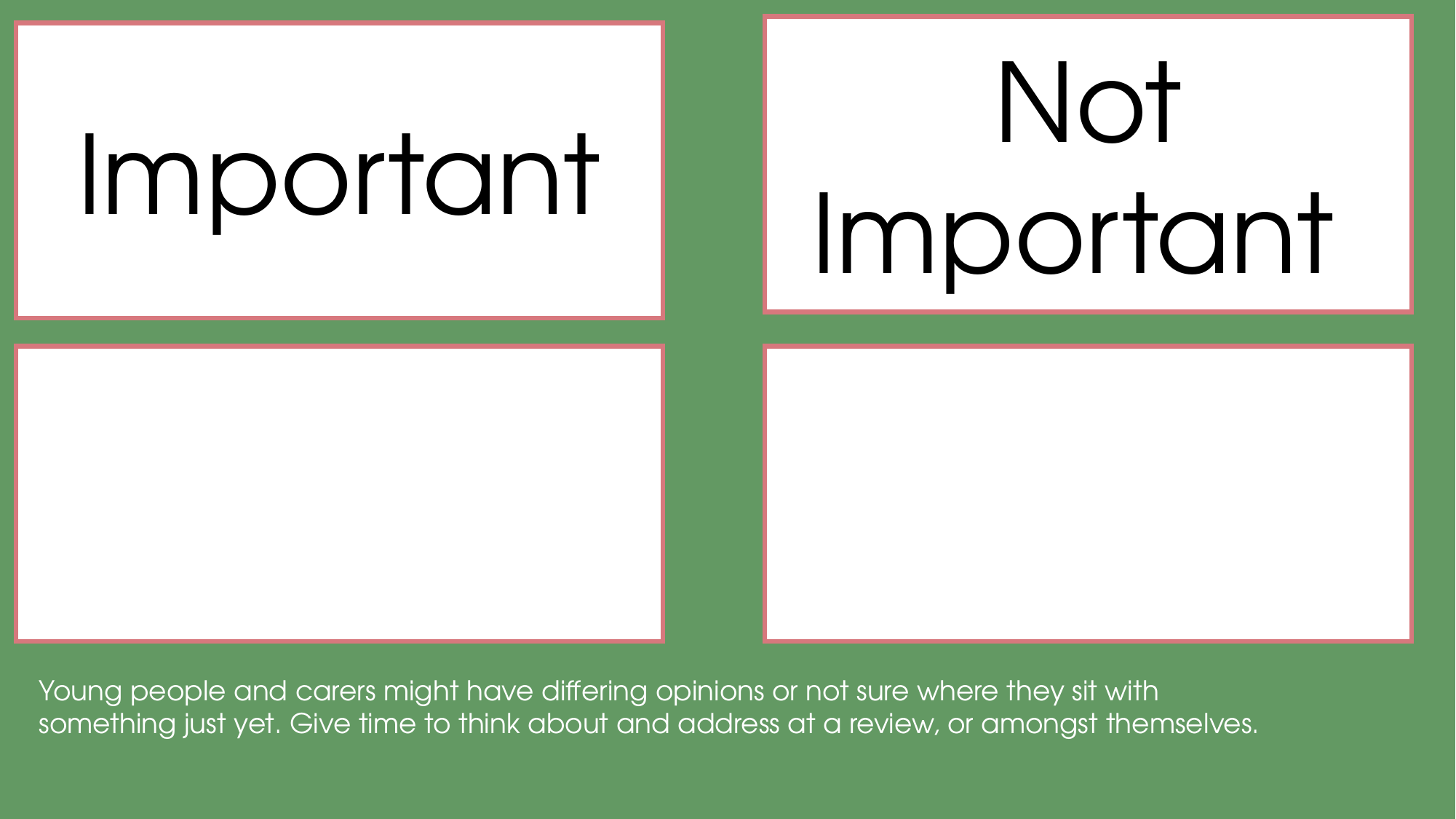

Not Important
Important

Young people and carers might have differing opinions or not sure where they sit with something just yet. Give time to think about and address at a review, or amongst themselves.